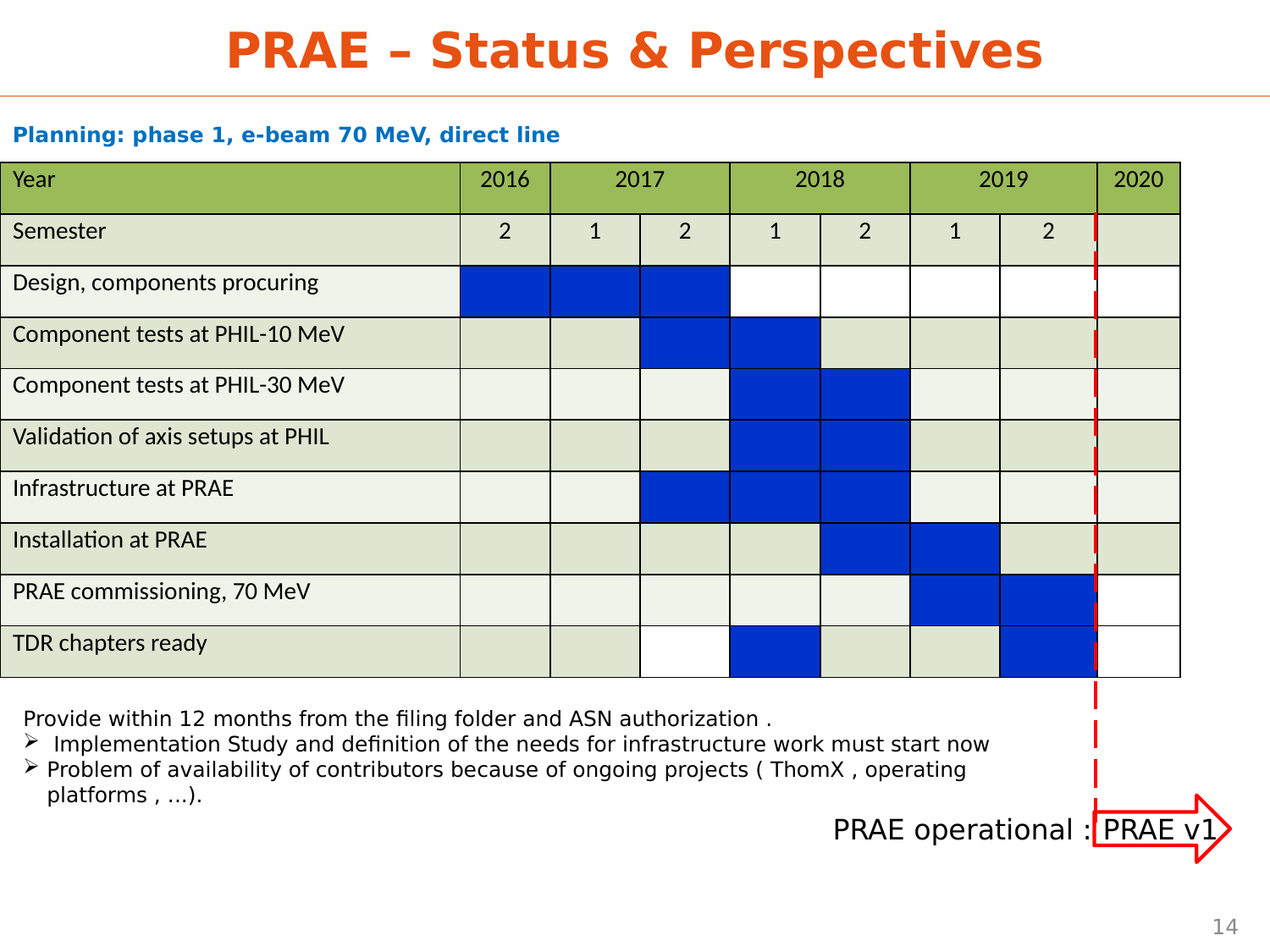

PRAE – Status & Perspectives
Planning: phase 1, e-beam 70 MeV, direct line
| Year | 2016 | 2017 |  | 2018 |  | 2019 |  | 2020 |
| --- | --- | --- | --- | --- | --- | --- | --- | --- |
| Semester | 2 | 1 | 2 | 1 | 2 | 1 | 2 |  |
| Design, components procuring |  |  |  |  |  |  |  |  |
| Component tests at PHIL-10 MeV |  |  |  |  |  |  |  |  |
| Component tests at PHIL-30 MeV |  |  |  |  |  |  |  |  |
| Validation of axis setups at PHIL |  |  |  |  |  |  |  |  |
| Infrastructure at PRAE |  |  |  |  |  |  |  |  |
| Installation at PRAE |  |  |  |  |  |  |  |  |
| PRAE commissioning, 70 MeV |  |  |  |  |  |  |  |  |
| TDR chapters ready |  |  |  |  |  |  |  |  |
Provide within 12 months from the filing folder and ASN authorization .
 Implementation Study and definition of the needs for infrastructure work must start now
Problem of availability of contributors because of ongoing projects ( ThomX , operating platforms , ...).

PRAE operational :
PRAE v1